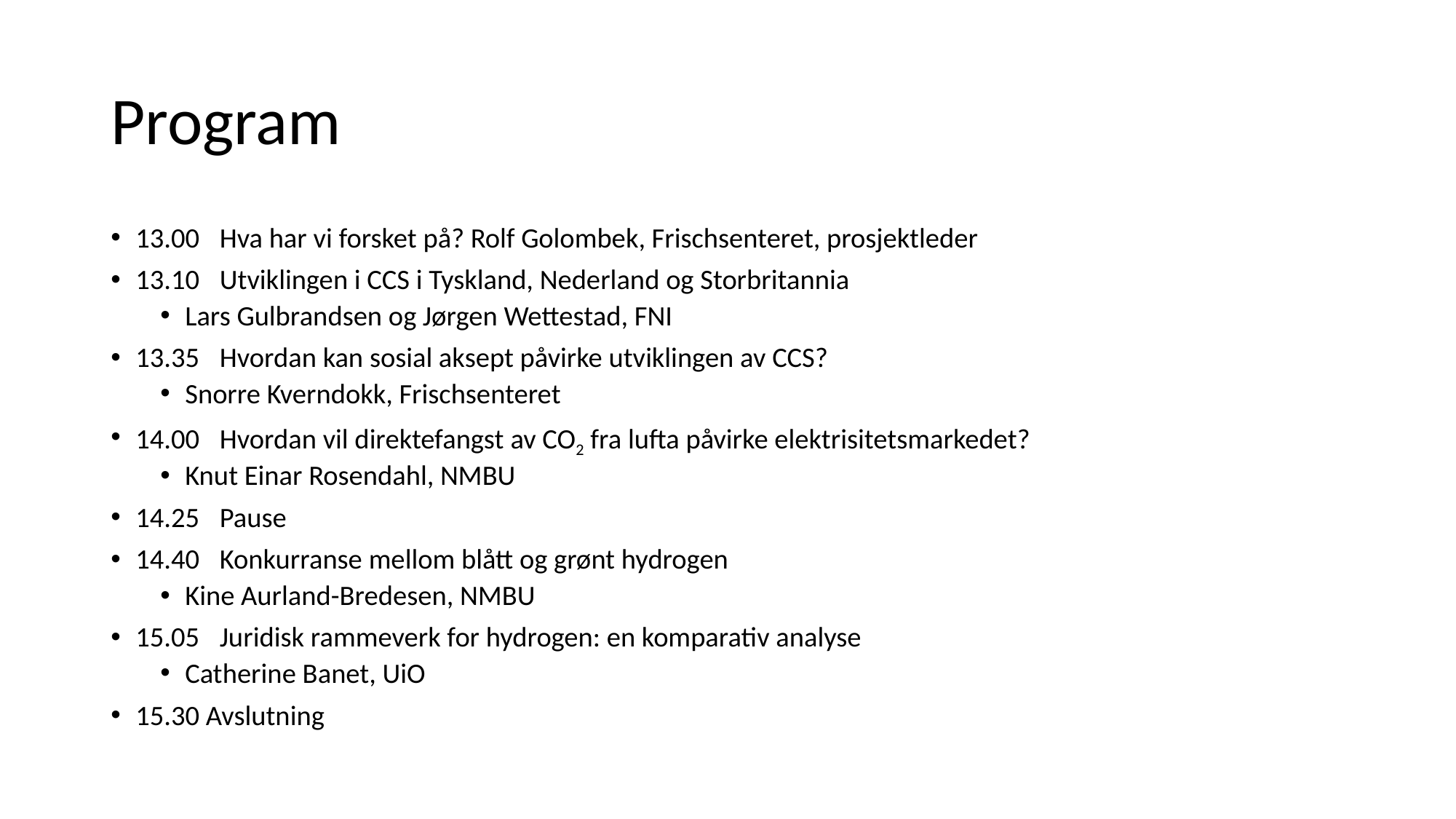

# Program
13.00	Hva har vi forsket på? Rolf Golombek, Frischsenteret, prosjektleder
13.10	Utviklingen i CCS i Tyskland, Nederland og Storbritannia
Lars Gulbrandsen og Jørgen Wettestad, FNI
13.35	Hvordan kan sosial aksept påvirke utviklingen av CCS?
Snorre Kverndokk, Frischsenteret
14.00	Hvordan vil direktefangst av CO2 fra lufta påvirke elektrisitetsmarkedet?
Knut Einar Rosendahl, NMBU
14.25	Pause
14.40	Konkurranse mellom blått og grønt hydrogen
Kine Aurland-Bredesen, NMBU
15.05	Juridisk rammeverk for hydrogen: en komparativ analyse
Catherine Banet, UiO
15.30 Avslutning